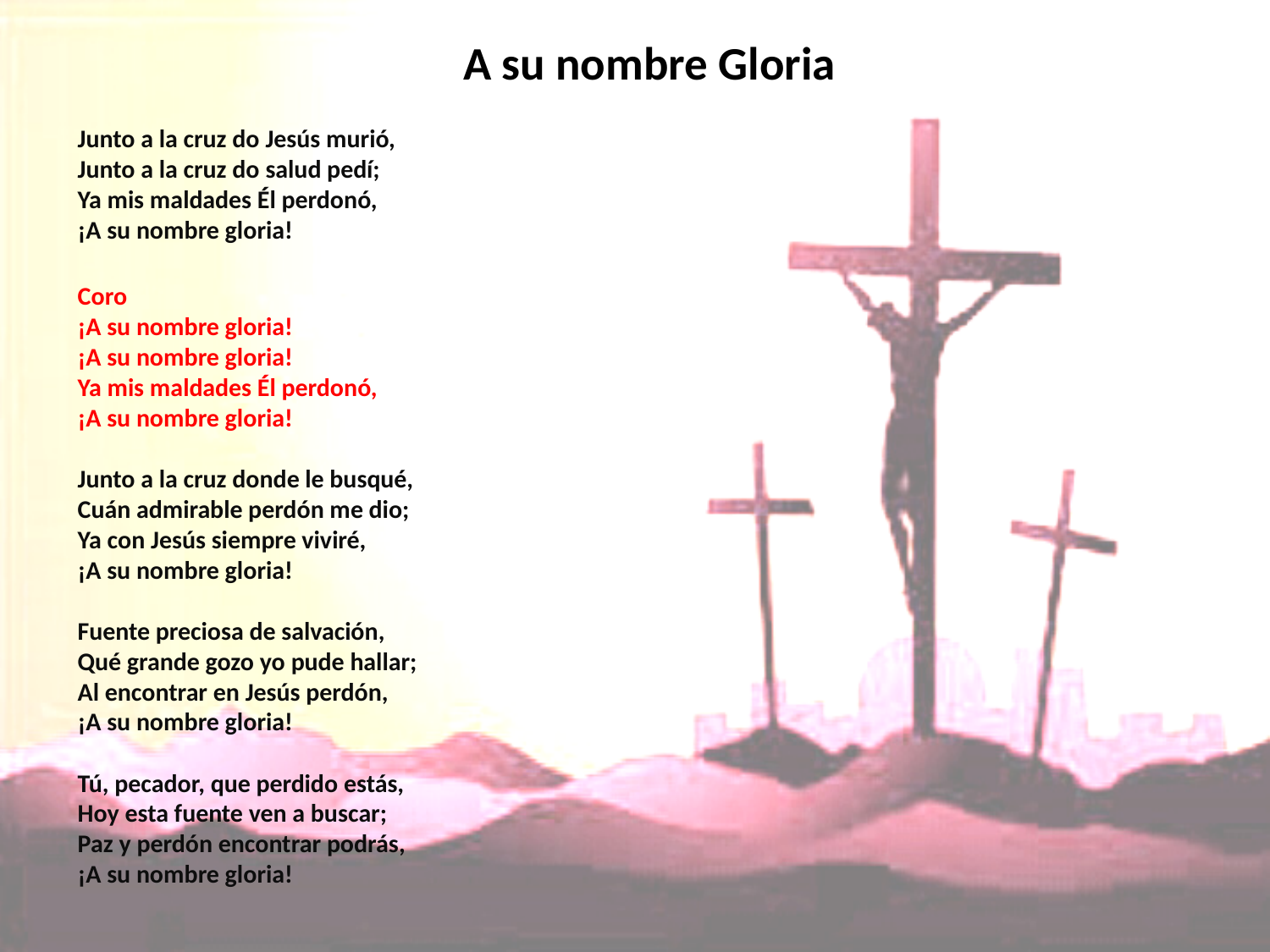

# A su nombre Gloria
Junto a la cruz do Jesús murió,
Junto a la cruz do salud pedí;
Ya mis maldades Él perdonó,
¡A su nombre gloria!
Coro
¡A su nombre gloria!
¡A su nombre gloria!
Ya mis maldades Él perdonó,
¡A su nombre gloria!
Junto a la cruz donde le busqué,
Cuán admirable perdón me dio;
Ya con Jesús siempre viviré,
¡A su nombre gloria!
Fuente preciosa de salvación,
Qué grande gozo yo pude hallar;
Al encontrar en Jesús perdón,
¡A su nombre gloria!
Tú, pecador, que perdido estás,
Hoy esta fuente ven a buscar;
Paz y perdón encontrar podrás,
¡A su nombre gloria!